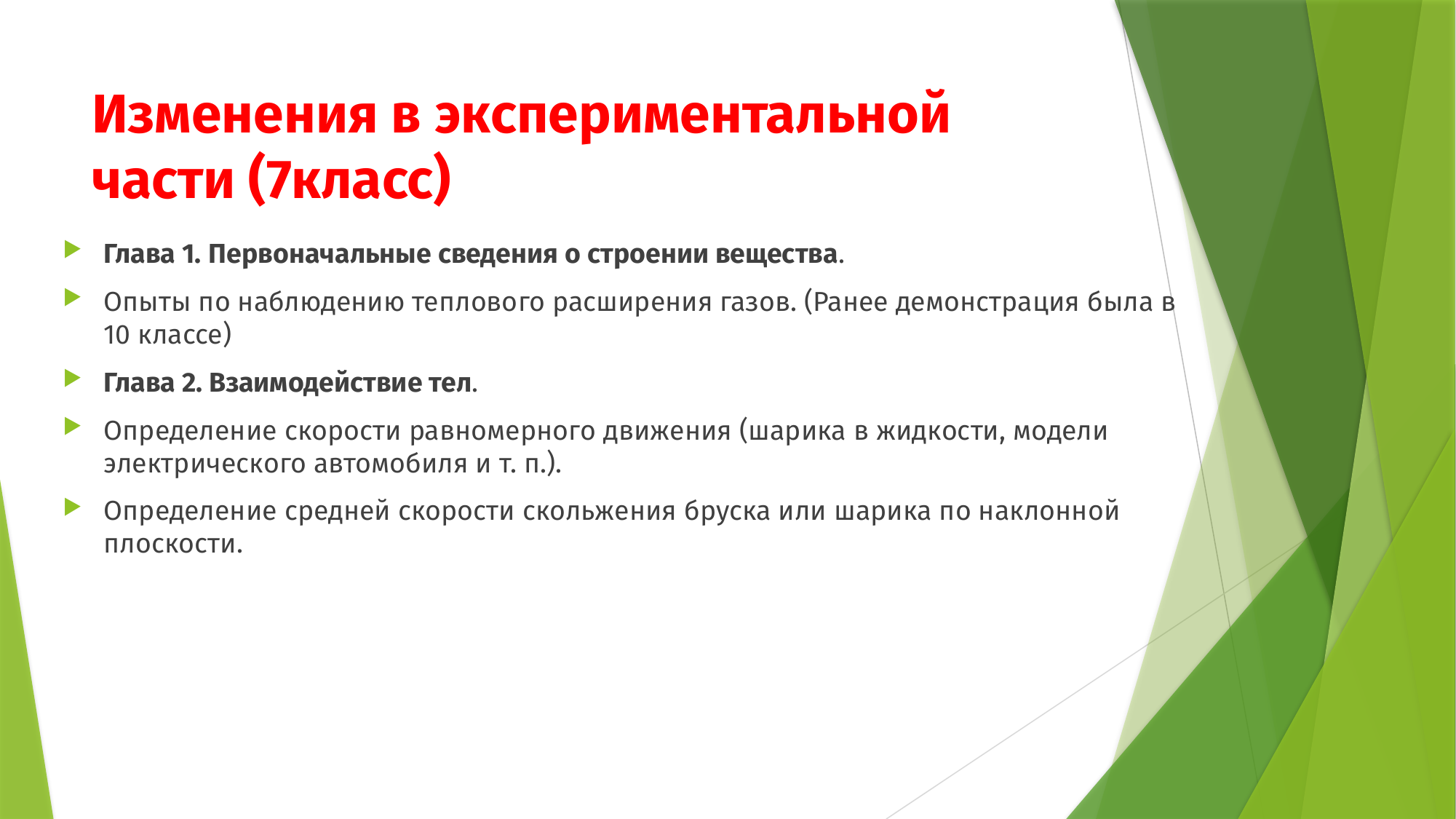

# Изменения в экспериментальной части (7класс)
Глава 1. Первоначальные сведения о строении вещества.
Опыты по наблюдению теплового расширения газов. (Ранее демонстрация была в 10 классе)
Глава 2. Взаимодействие тел.
Определение скорости равномерного движения (шарика в жидкости, модели электрического автомобиля и т. п.).
Определение средней скорости скольжения бруска или шарика по наклонной плоскости.